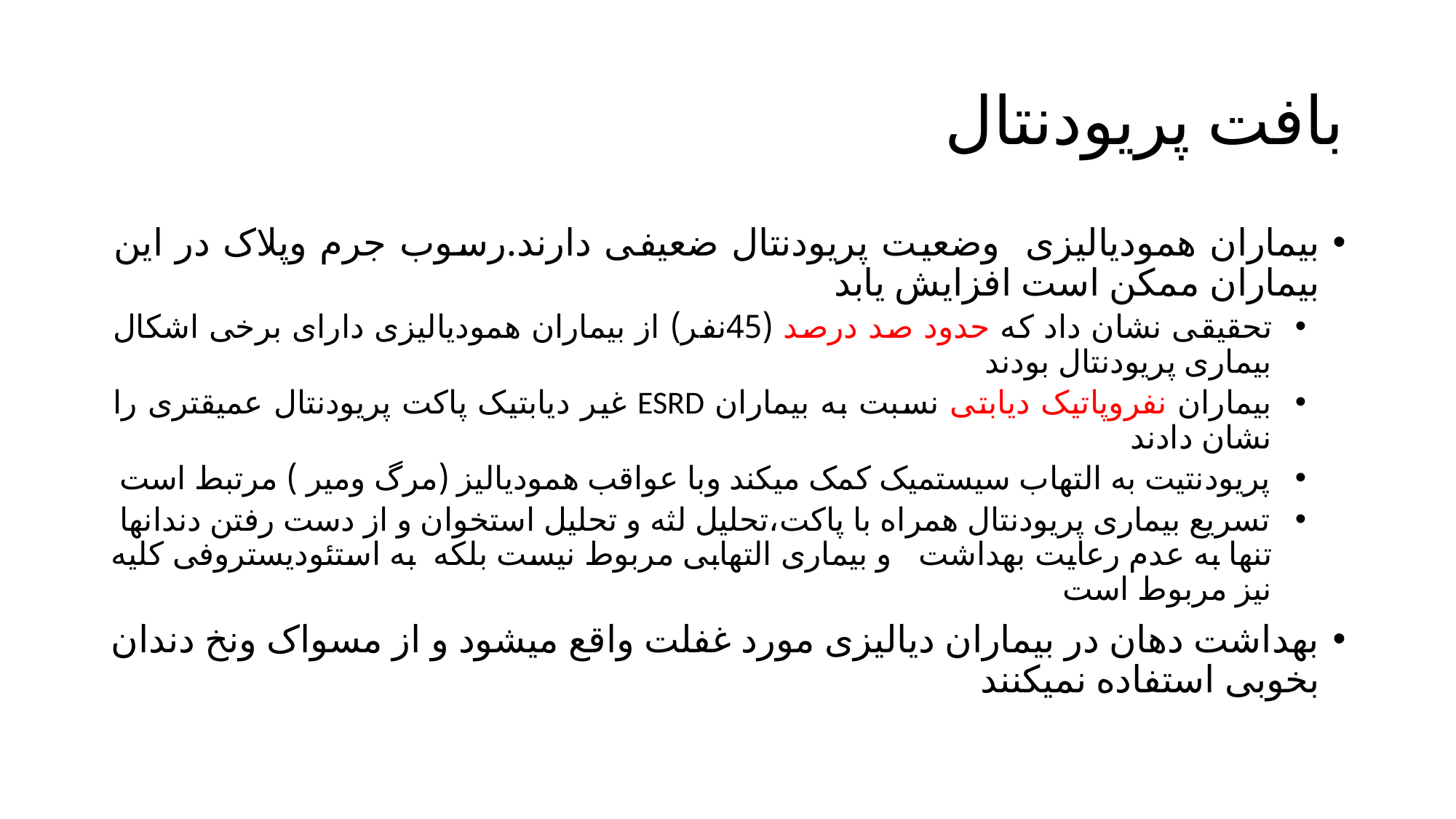

# بافت پریودنتال
بیماران همودیالیزی  وضعیت پریودنتال ضعیفی دارند.رسوب جرم وپلاک در این بیماران ممکن است افزایش یابد
تحقیقی نشان داد که حدود صد درصد (45نفر) از بیماران همودیالیزی دارای برخی اشکال بیماری پریودنتال بودند
بیماران نفروپاتیک دیابتی نسبت به بیماران ESRD غیر دیابتیک پاکت پریودنتال عمیقتری را نشان دادند
پریودنتیت به التهاب سیستمیک کمک میکند وبا عواقب همودیالیز (مرگ ومیر ) مرتبط است
تسریع بیماری پریودنتال همراه با پاکت،تحلیل لثه و تحلیل استخوان و از دست رفتن دندانها  تنها به عدم رعایت بهداشت   و بیماری التهابی مربوط نیست بلکه  به استئودیستروفی کلیه نیز مربوط است
بهداشت دهان در بیماران دیالیزی مورد غفلت واقع میشود و از مسواک ونخ دندان بخوبی استفاده نمیکنند